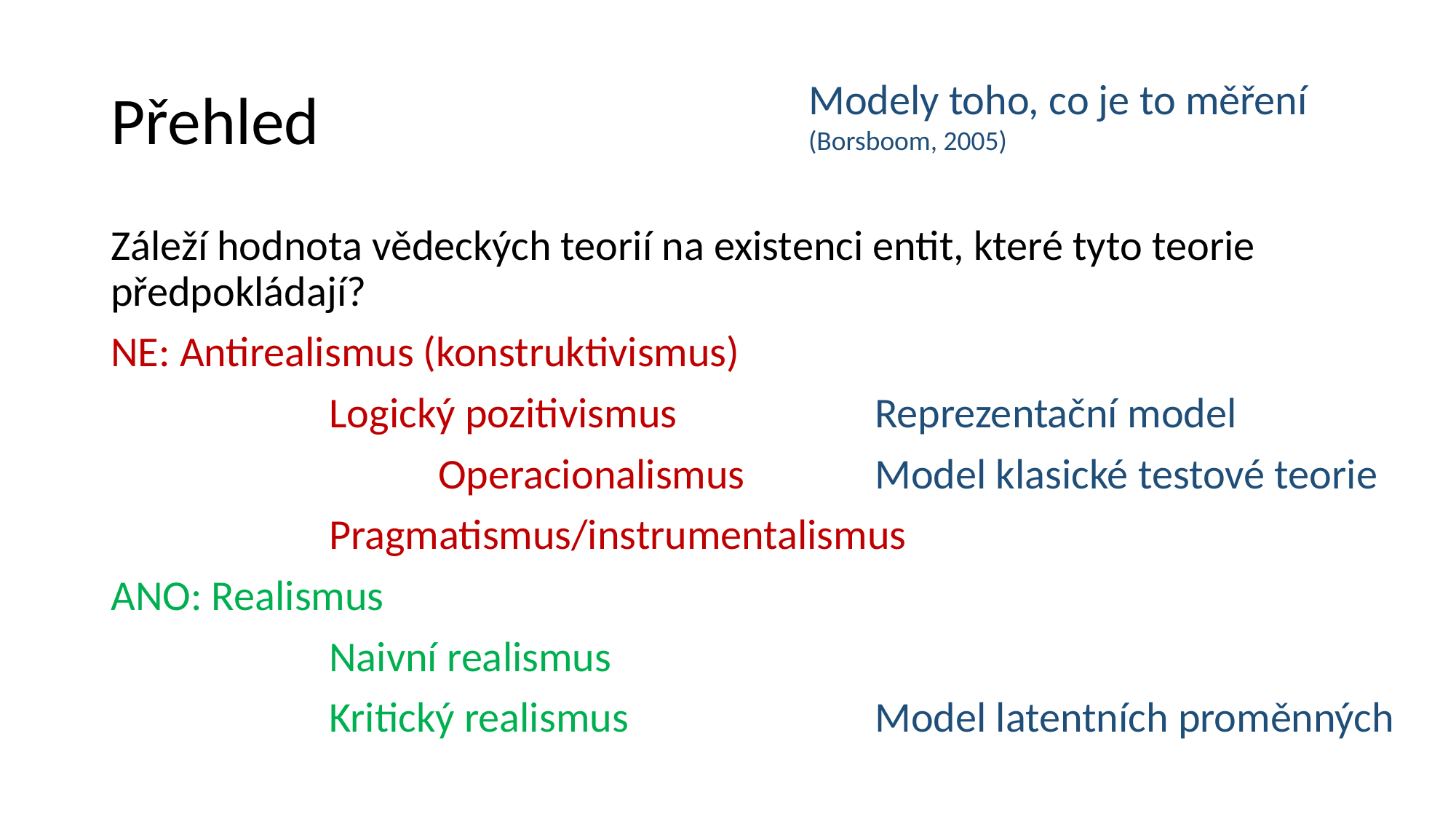

# Přehled
Modely toho, co je to měření
(Borsboom, 2005)
Záleží hodnota vědeckých teorií na existenci entit, které tyto teorie předpokládají?
NE: Antirealismus (konstruktivismus)
		Logický pozitivismus		Reprezentační model
			Operacionalismus		Model klasické testové teorie
		Pragmatismus/instrumentalismus
ANO: Realismus
		Naivní realismus
		Kritický realismus			Model latentních proměnných